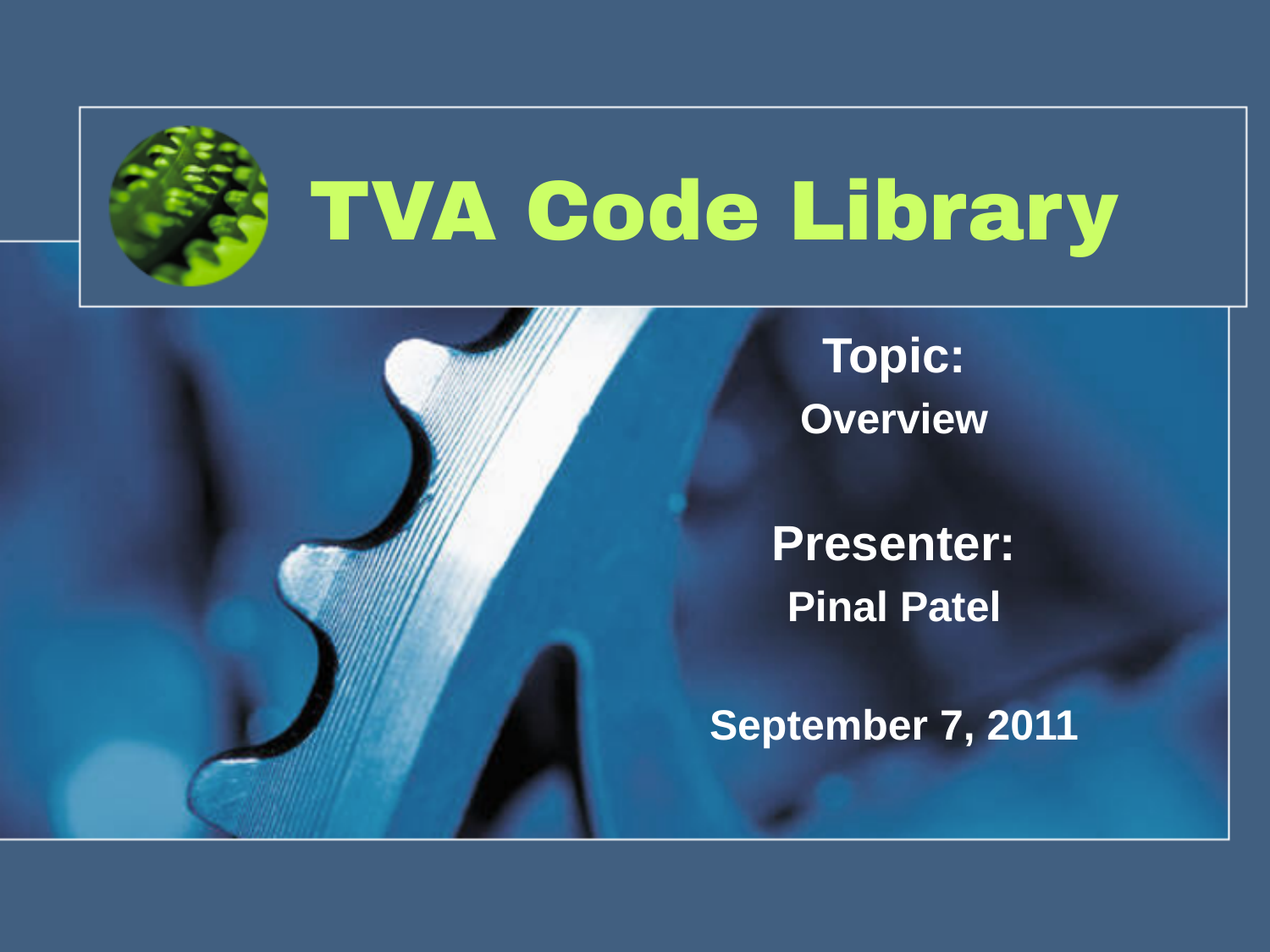

# TVA Code Library
Topic:
Overview

Presenter:
Pinal Patel

September 7, 2011